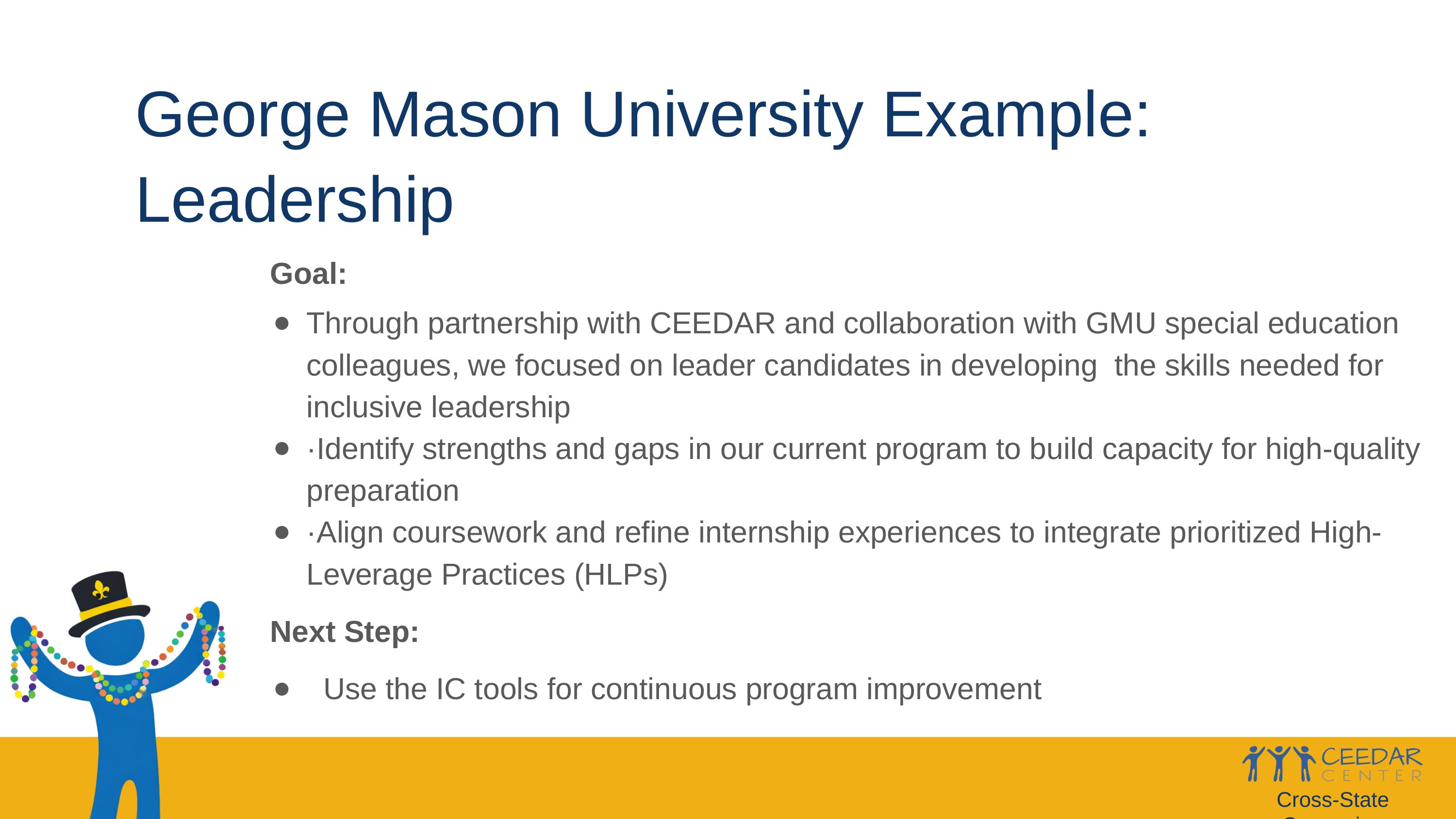

George Mason University Example:
Leadership
Goal:
Through partnership with CEEDAR and collaboration with GMU special education colleagues, we focused on leader candidates in developing  the skills needed for inclusive leadership
·Identify strengths and gaps in our current program to build capacity for high‑quality preparation
·Align coursework and refine internship experiences to integrate prioritized High-Leverage Practices (HLPs)
Next Step:
  Use the IC tools for continuous program improvement

.

Cross-State Convening